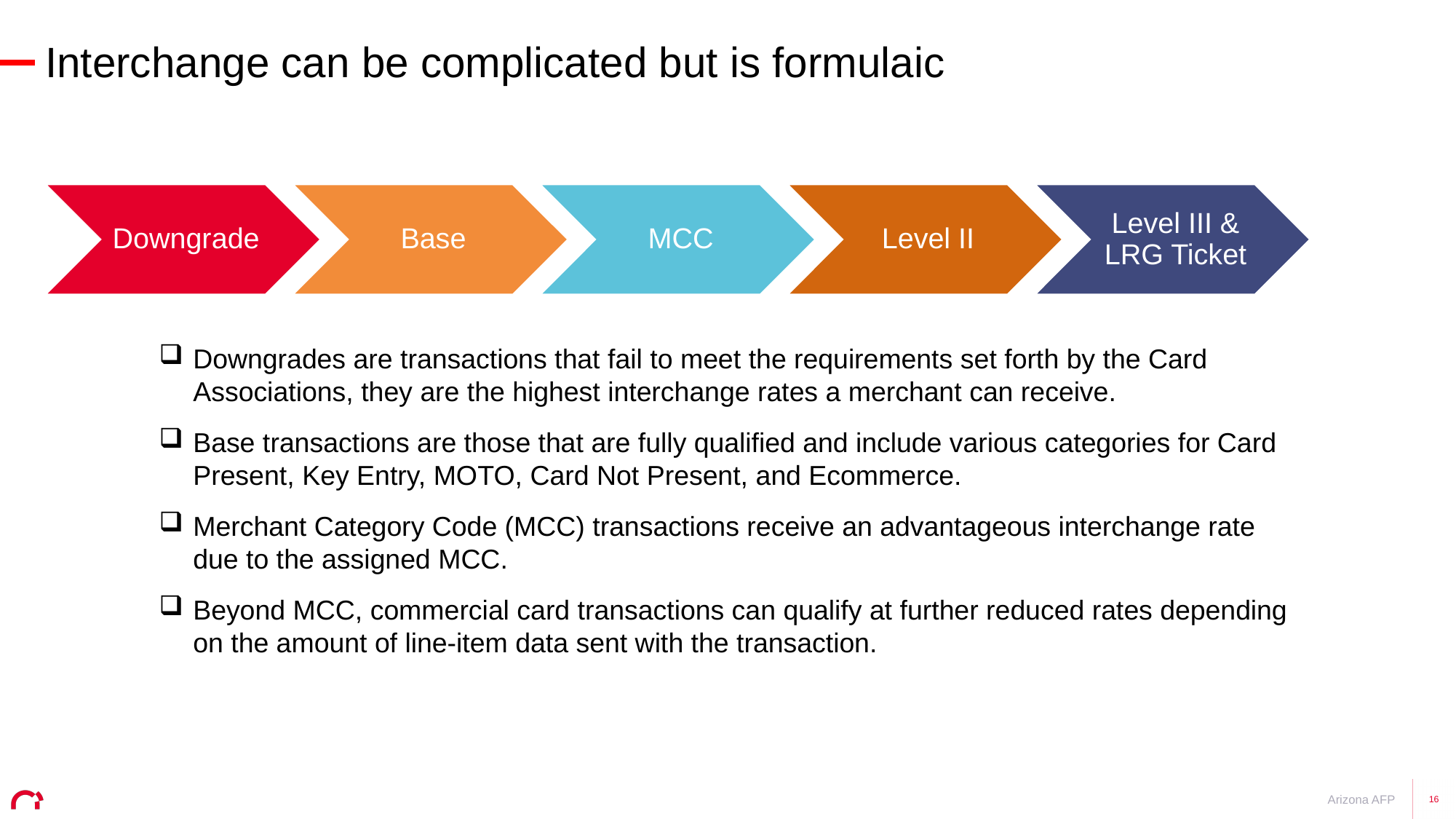

Interchange can be complicated but is formulaic
Downgrade
Base
MCC
Level II
Level III & LRG Ticket
Downgrades are transactions that fail to meet the requirements set forth by the Card Associations, they are the highest interchange rates a merchant can receive.
Base transactions are those that are fully qualified and include various categories for Card Present, Key Entry, MOTO, Card Not Present, and Ecommerce.
Merchant Category Code (MCC) transactions receive an advantageous interchange rate due to the assigned MCC.
Beyond MCC, commercial card transactions can qualify at further reduced rates depending on the amount of line-item data sent with the transaction.
Arizona AFP
16